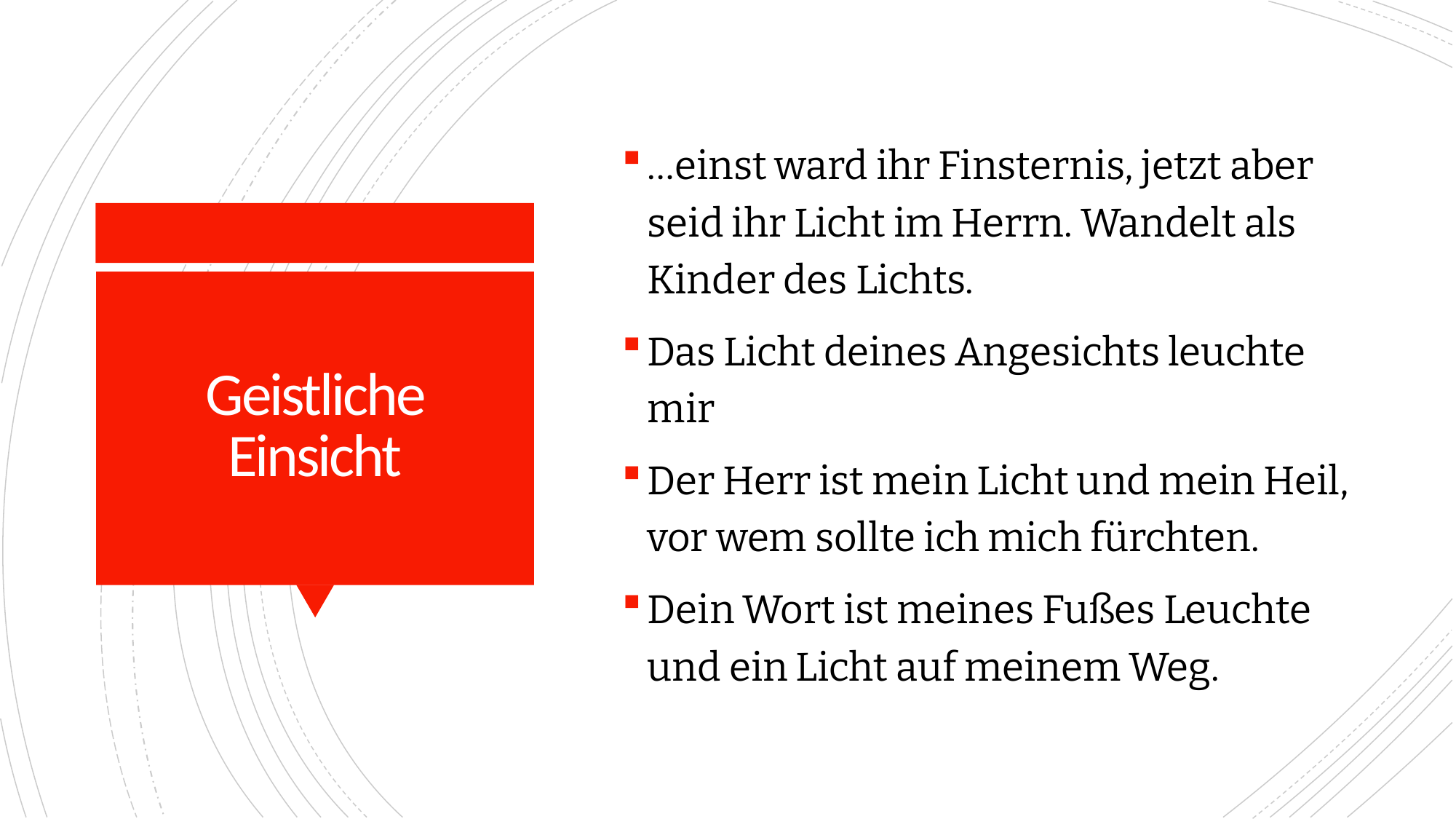

…einst ward ihr Finsternis, jetzt aber seid ihr Licht im Herrn. Wandelt als Kinder des Lichts.
Das Licht deines Angesichts leuchte mir
Der Herr ist mein Licht und mein Heil, vor wem sollte ich mich fürchten.
Dein Wort ist meines Fußes Leuchte und ein Licht auf meinem Weg.
# Geistliche Einsicht